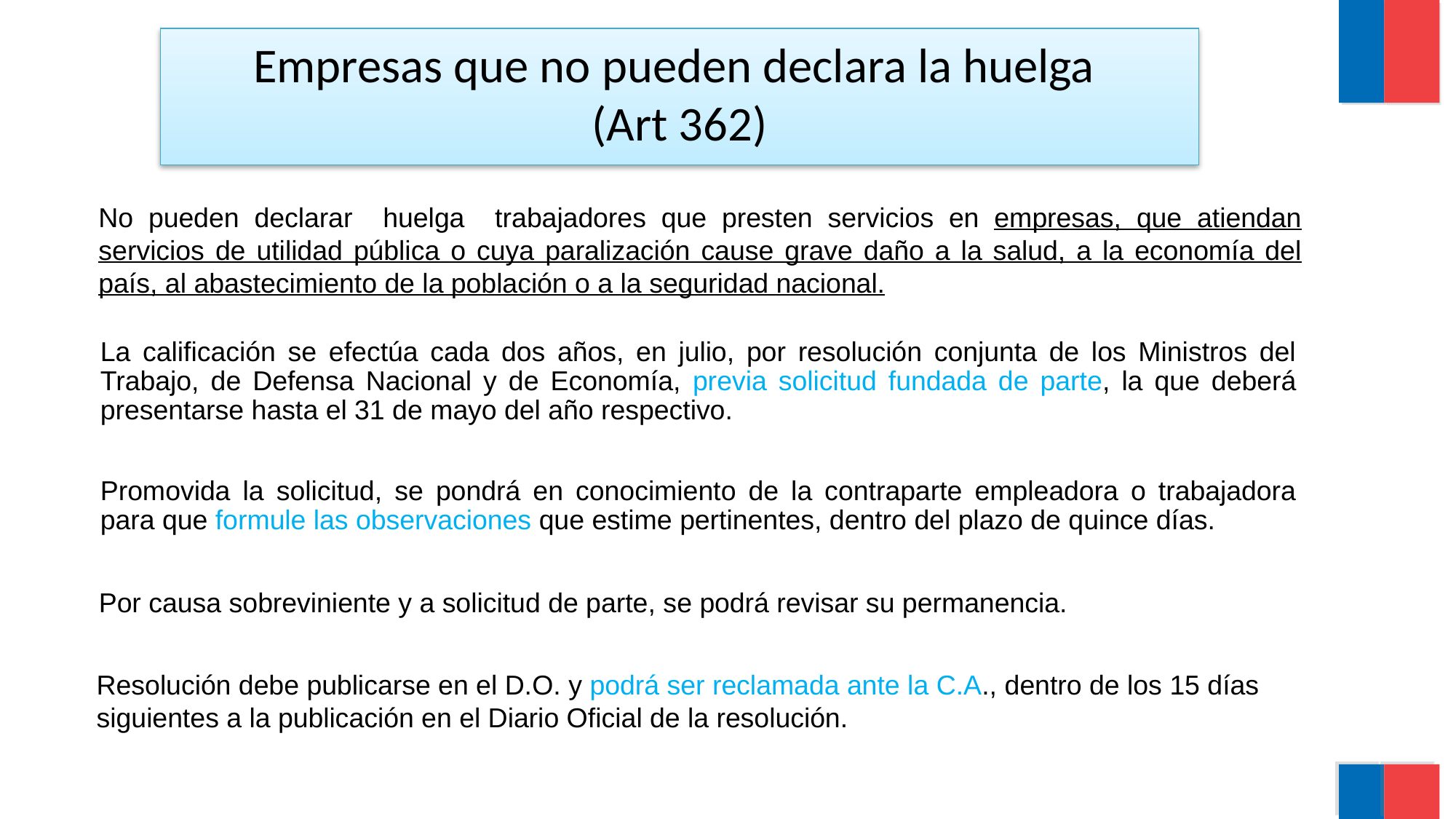

# Empresas que no pueden declara la huelga (Art 362)
No pueden declarar  huelga  trabajadores que presten servicios en empresas, que atiendan servicios de utilidad pública o cuya paralización cause grave daño a la salud, a la economía del país, al abastecimiento de la población o a la seguridad nacional.
La calificación se efectúa cada dos años, en julio, por resolución conjunta de los Ministros del Trabajo, de Defensa Nacional y de Economía, previa solicitud fundada de parte, la que deberá presentarse hasta el 31 de mayo del año respectivo.
Promovida la solicitud, se pondrá en conocimiento de la contraparte empleadora o trabajadora para que formule las observaciones que estime pertinentes, dentro del plazo de quince días.
Por causa sobreviniente y a solicitud de parte, se podrá revisar su permanencia.
Resolución debe publicarse en el D.O. y podrá ser reclamada ante la C.A., dentro de los 15 días siguientes a la publicación en el Diario Oficial de la resolución.